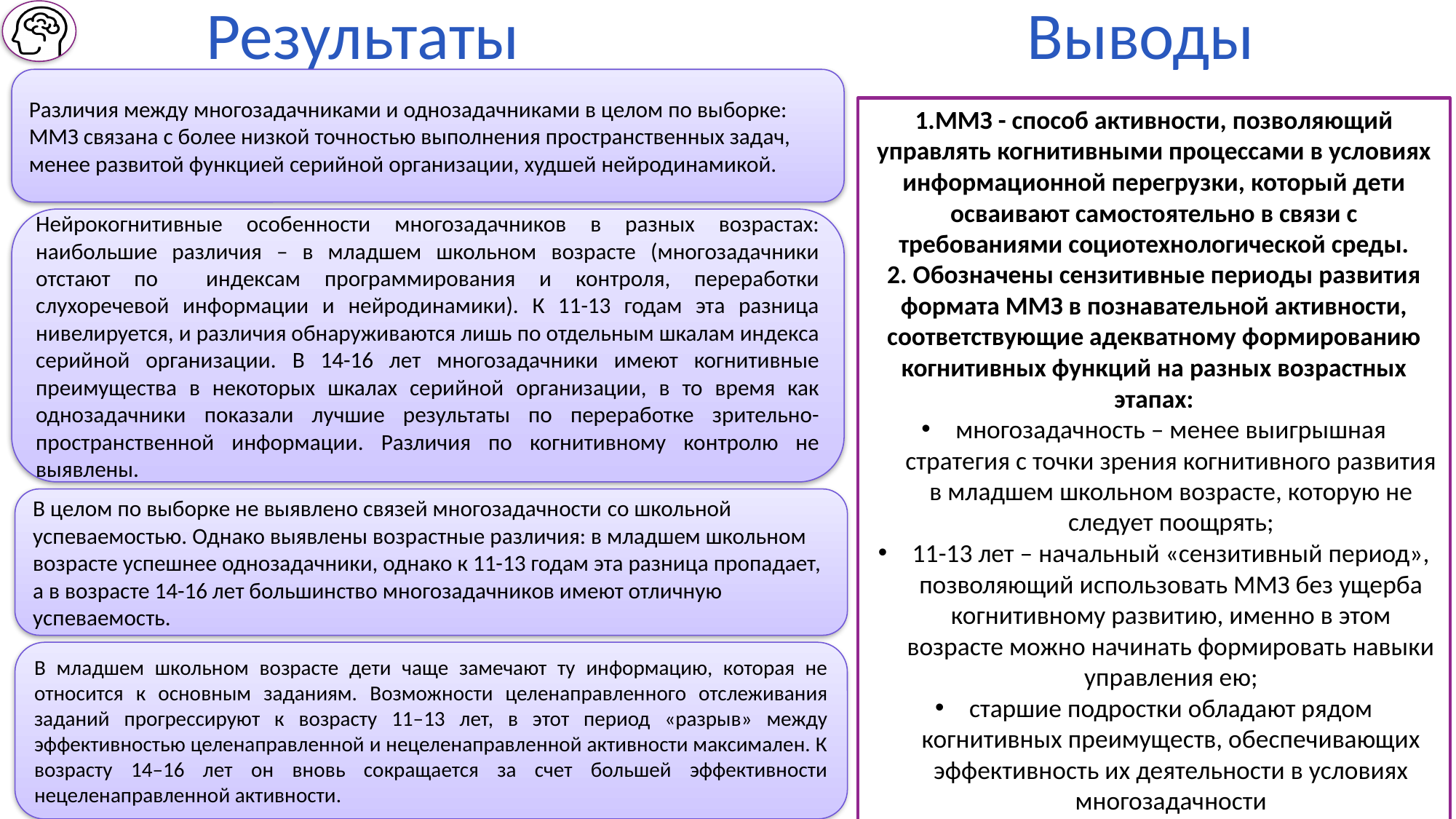

# Результаты    			           Выводы

Различия между многозадачниками и однозадачниками в целом по выборке: ММЗ связана с более низкой точностью выполнения пространственных задач, менее развитой функцией серийной организации, худшей нейродинамикой.
Нейрокогнитивные особенности многозадачников в разных возрастах: наибольшие различия – в младшем школьном возрасте (многозадачники отстают по  индексам программирования и контроля, переработки слухоречевой информации и нейродинамики). К 11-13 годам эта разница нивелируется, и различия обнаруживаются лишь по отдельным шкалам индекса серийной организации. В 14-16 лет многозадачники имеют когнитивные преимущества в некоторых шкалах серийной организации, в то время как однозадачники показали лучшие результаты по переработке зрительно-пространственной информации. Различия по когнитивному контролю не выявлены.
В целом по выборке не выявлено связей многозадачности со школьной успеваемостью. Однако выявлены возрастные различия: в младшем школьном возрасте успешнее однозадачники, однако к 11-13 годам эта разница пропадает, а в возрасте 14-16 лет большинство многозадачников имеют отличную успеваемость.
В младшем школьном возрасте дети чаще замечают ту информацию, которая не относится к основным заданиям. Возможности целенаправленного отслеживания заданий прогрессируют к возрасту 11–13 лет, в этот период «разрыв» между эффективностью целенаправленной и нецеленаправленной активности максимален. К возрасту 14–16 лет он вновь сокращается за счет большей эффективности нецеленаправленной активности.
1.ММЗ - способ активности, позволяющий управлять когнитивными процессами в условиях информационной перегрузки, который дети осваивают самостоятельно в связи с требованиями социотехнологической среды.
2. Обозначены сензитивные периоды развития формата ММЗ в познавательной активности, соответствующие адекватному формированию когнитивных функций на разных возрастных этапах:
многозадачность – менее выигрышная стратегия с точки зрения когнитивного развития в младшем школьном возрасте, которую не следует поощрять;
11-13 лет – начальный «сензитивный период», позволяющий использовать ММЗ без ущерба когнитивному развитию, именно в этом возрасте можно начинать формировать навыки управления ею;
старшие подростки обладают рядом когнитивных преимуществ, обеспечивающих эффективность их деятельности в условиях многозадачности